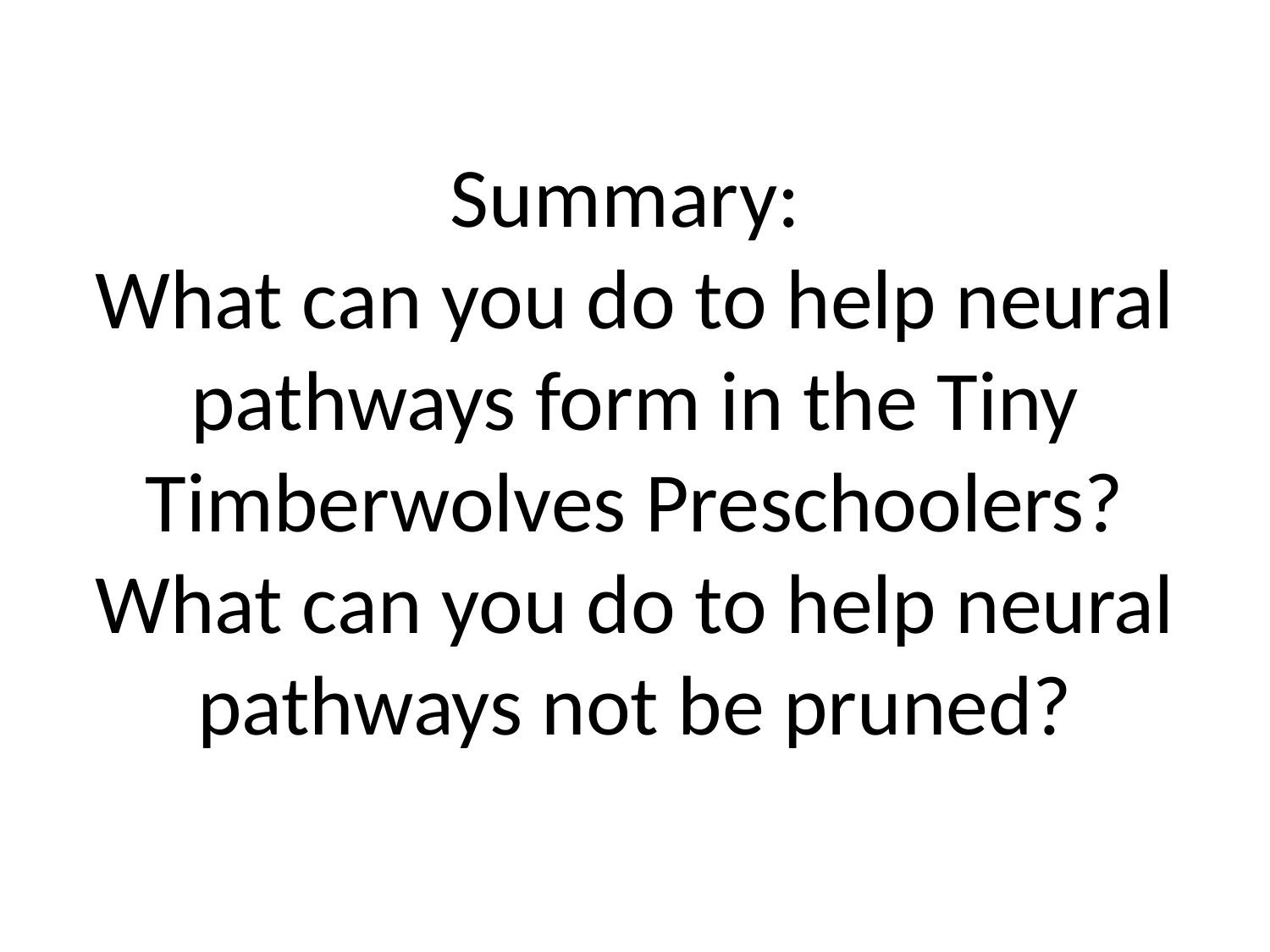

# Summary: What can you do to help neural pathways form in the Tiny Timberwolves Preschoolers? What can you do to help neural pathways not be pruned?